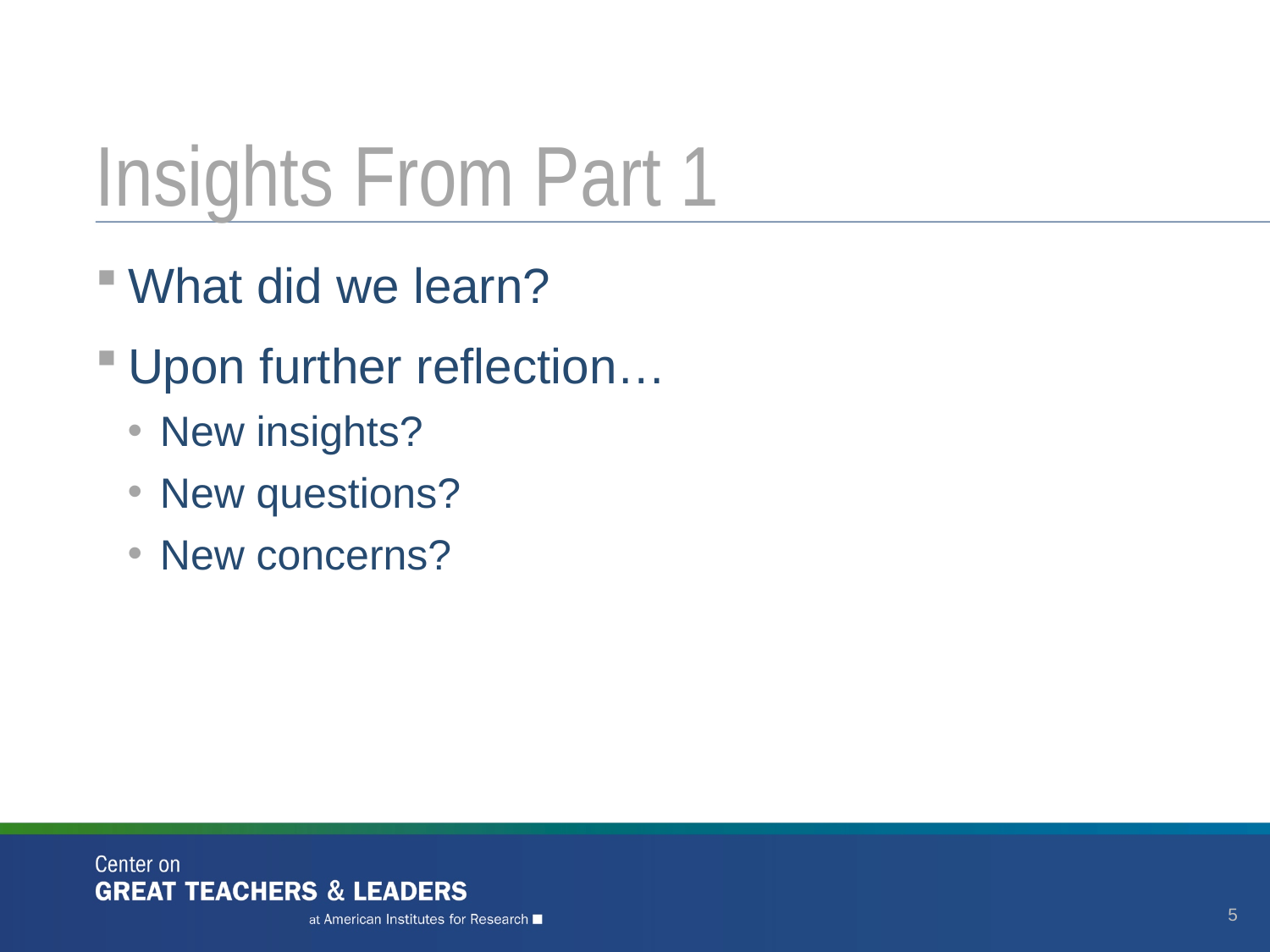

# Insights From Part 1
What did we learn?
Upon further reflection…
New insights?
New questions?
New concerns?
5